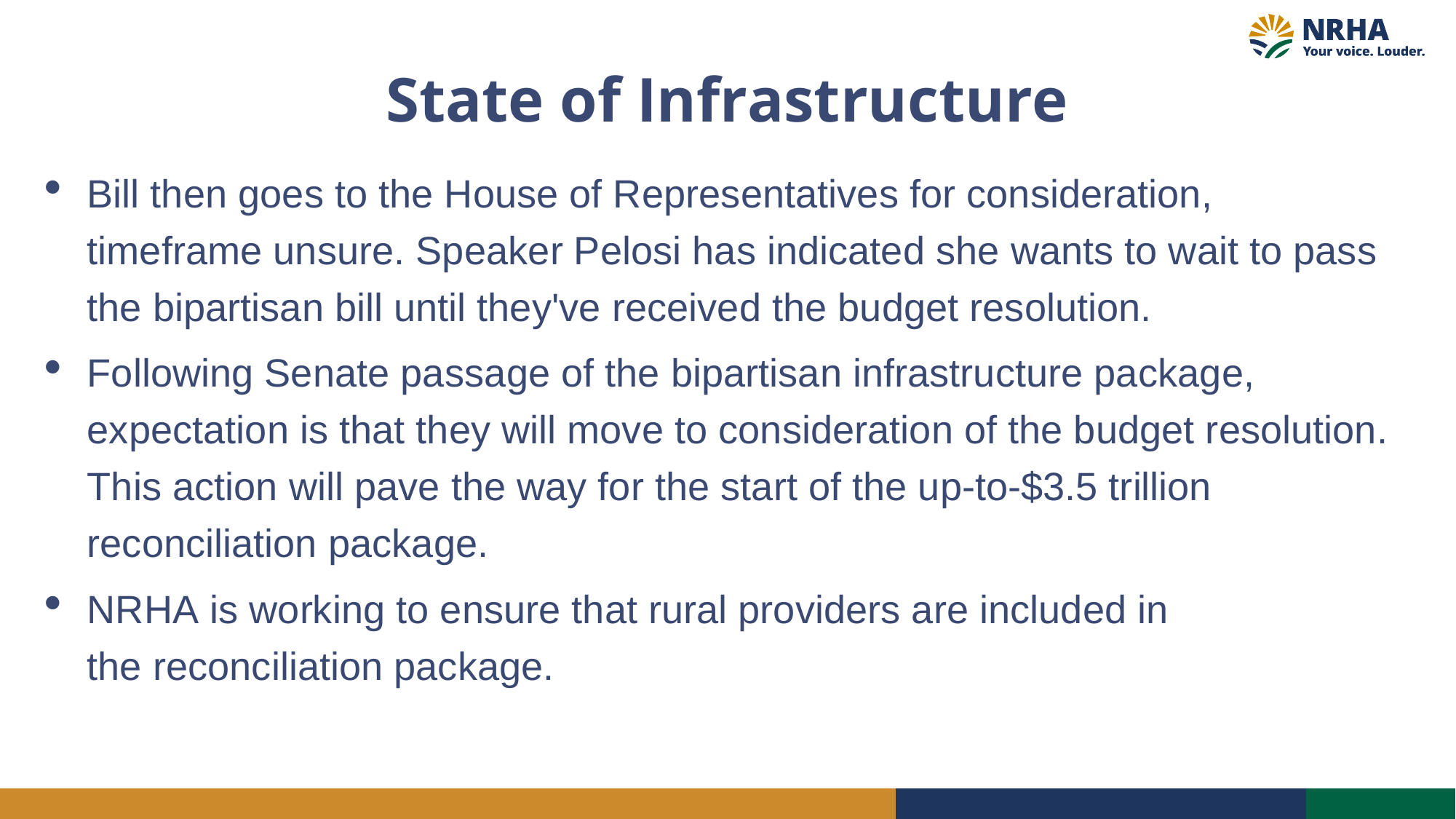

State of Infrastructure
Bill then goes to the House of Representatives for consideration, timeframe unsure. Speaker Pelosi has indicated she wants to wait to pass the bipartisan bill until they've received the budget resolution.
Following Senate passage of the bipartisan infrastructure package, expectation is that they will move to consideration of the budget resolution. This action will pave the way for the start of the up-to-$3.5 trillion reconciliation package.
NRHA is working to ensure that rural providers are included in the reconciliation package.